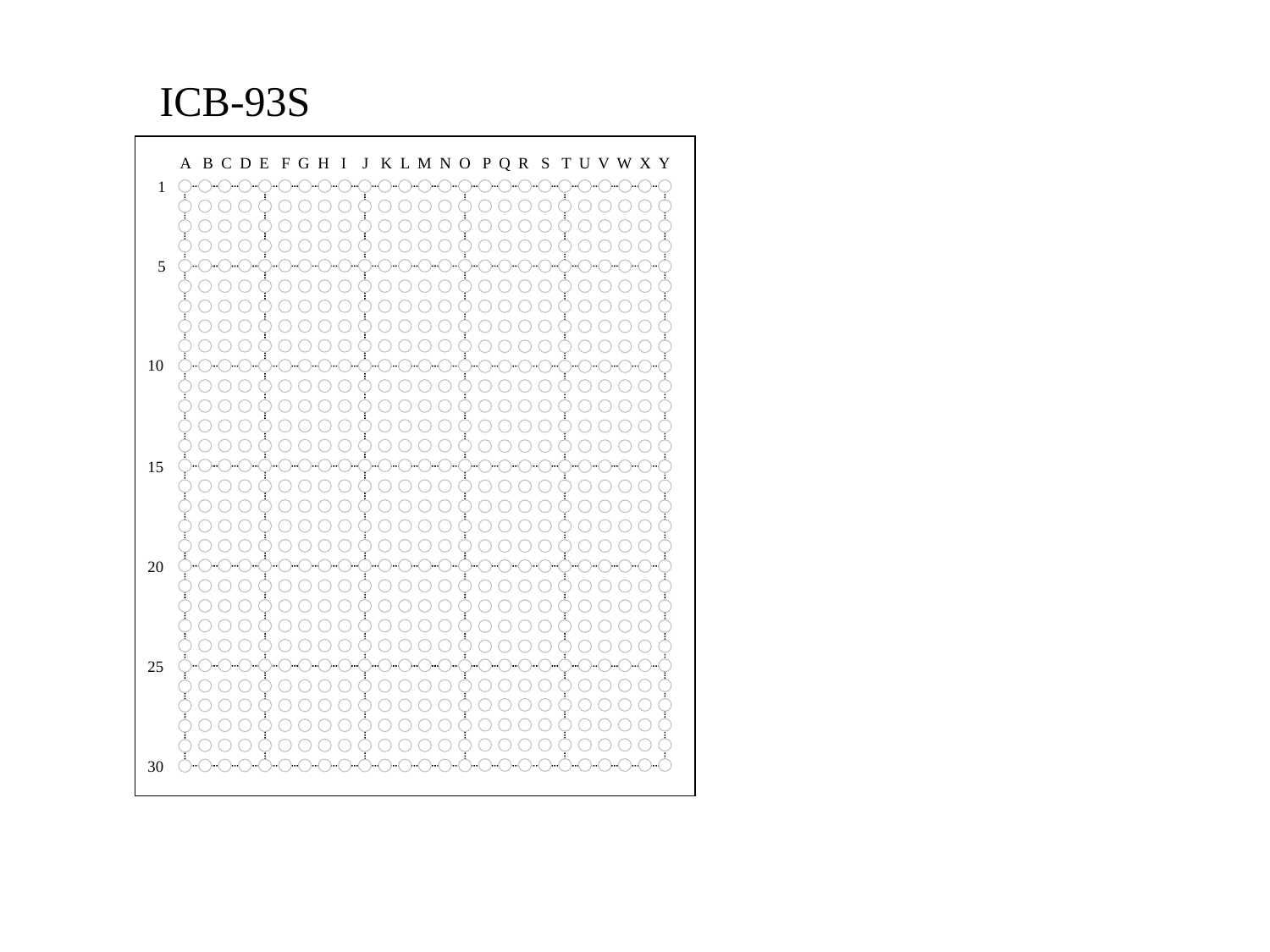

ICB-93S

A   B  C  D  E   F  G  H   I    J   K  L  M  N  O   P  Q  R   S   T  U  V  W  X  Y
1

5

10

15

20

25

30